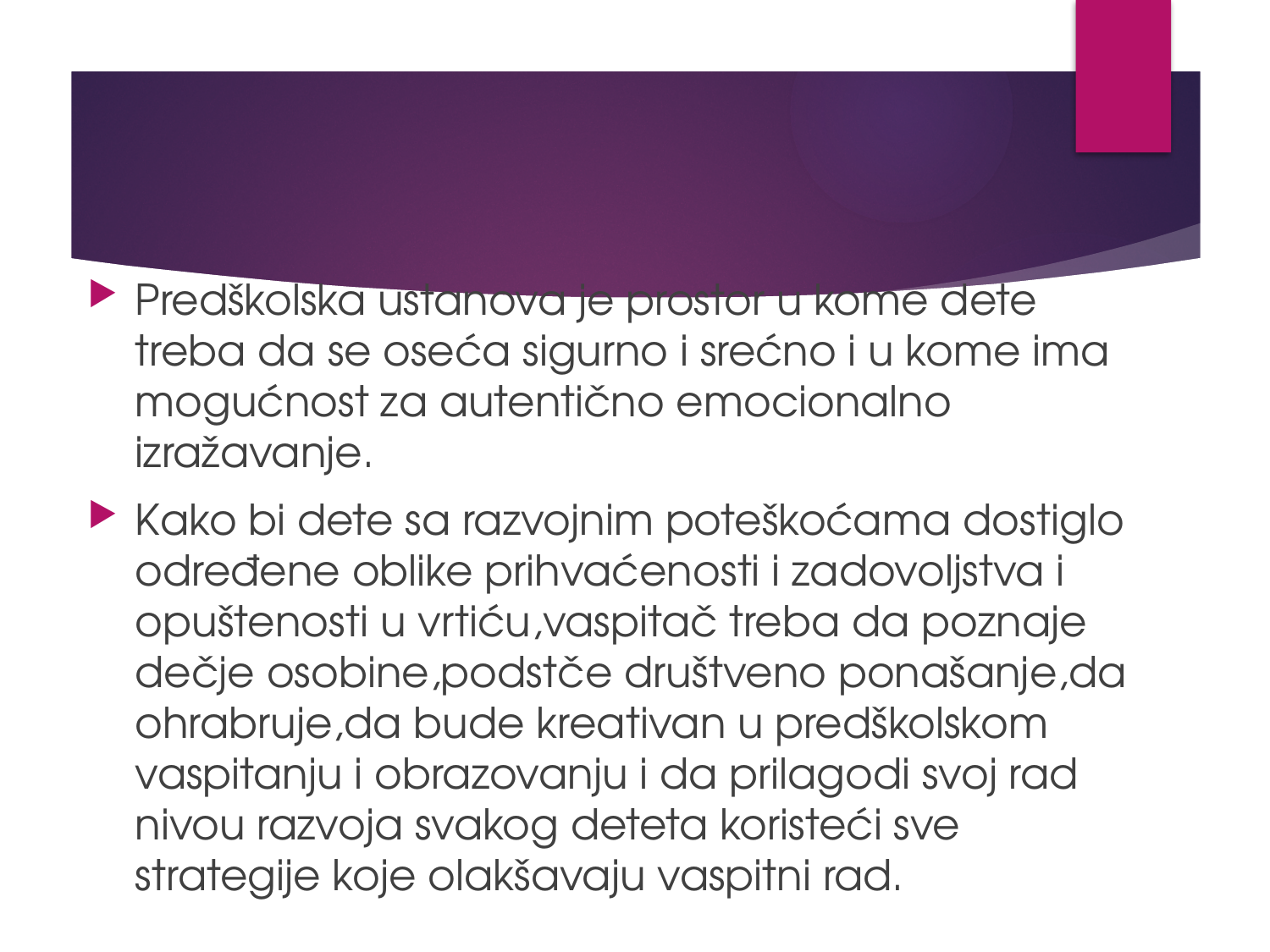

Predškolska ustanova je prostor u kome dete treba da se oseća sigurno i srećno i u kome ima mogućnost za autentično emocionalno izražavanje.
Kako bi dete sa razvojnim poteškoćama dostiglo određene oblike prihvaćenosti i zadovoljstva i opuštenosti u vrtiću,vaspitač treba da poznaje dečje osobine,podstče društveno ponašanje,da ohrabruje,da bude kreativan u predškolskom vaspitanju i obrazovanju i da prilagodi svoj rad nivou razvoja svakog deteta koristeći sve strategije koje olakšavaju vaspitni rad.